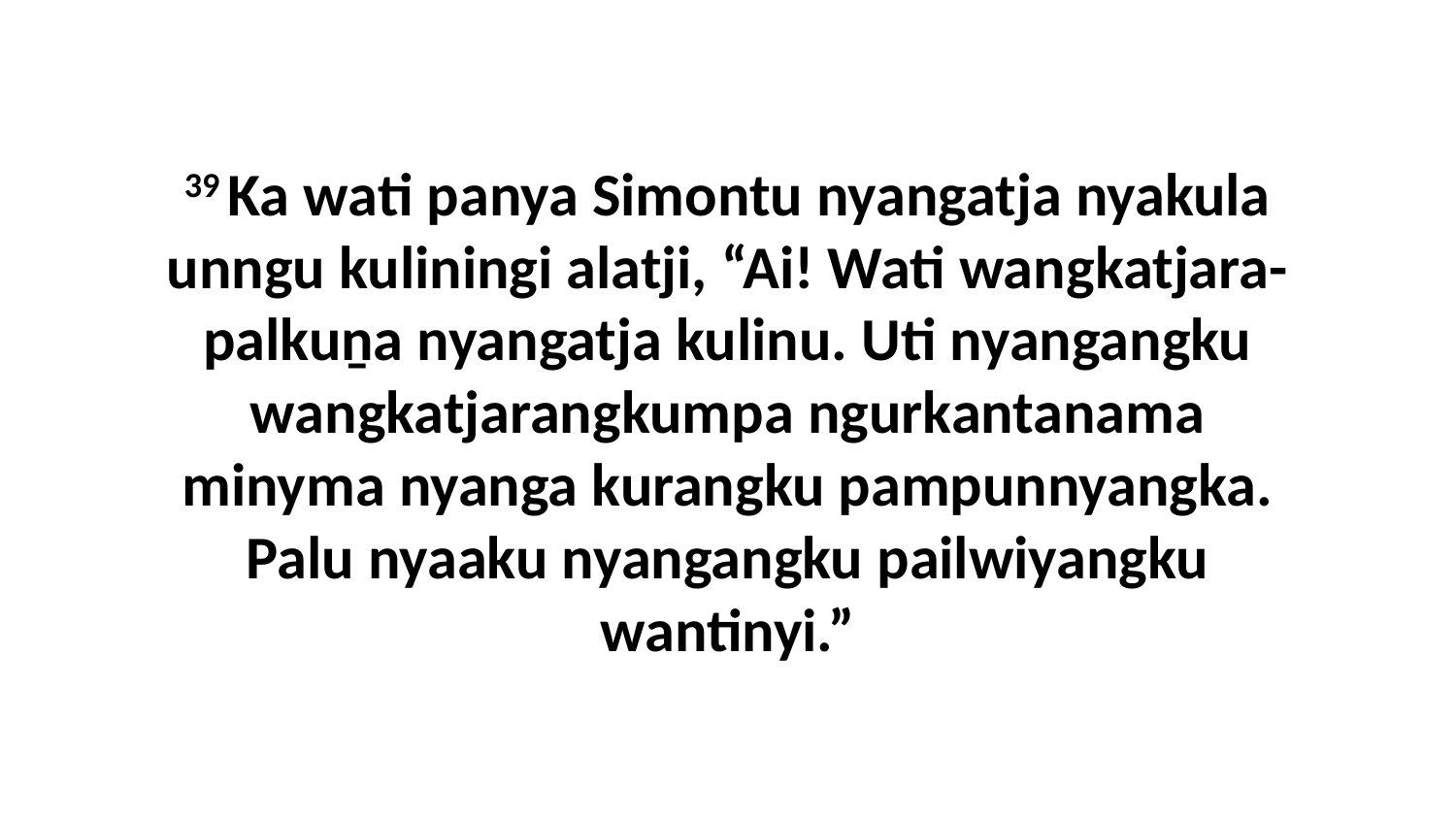

39 Ka wati panya Simontu nyangatja nyakula unngu kuliningi alatji, “Ai! Wati wangkatjara-palkuṉa nyangatja kulinu. Uti nyangangku wangkatjarangkumpa ngurkantanama minyma nyanga kurangku pampunnyangka. Palu nyaaku nyangangku pailwiyangku wantinyi.”